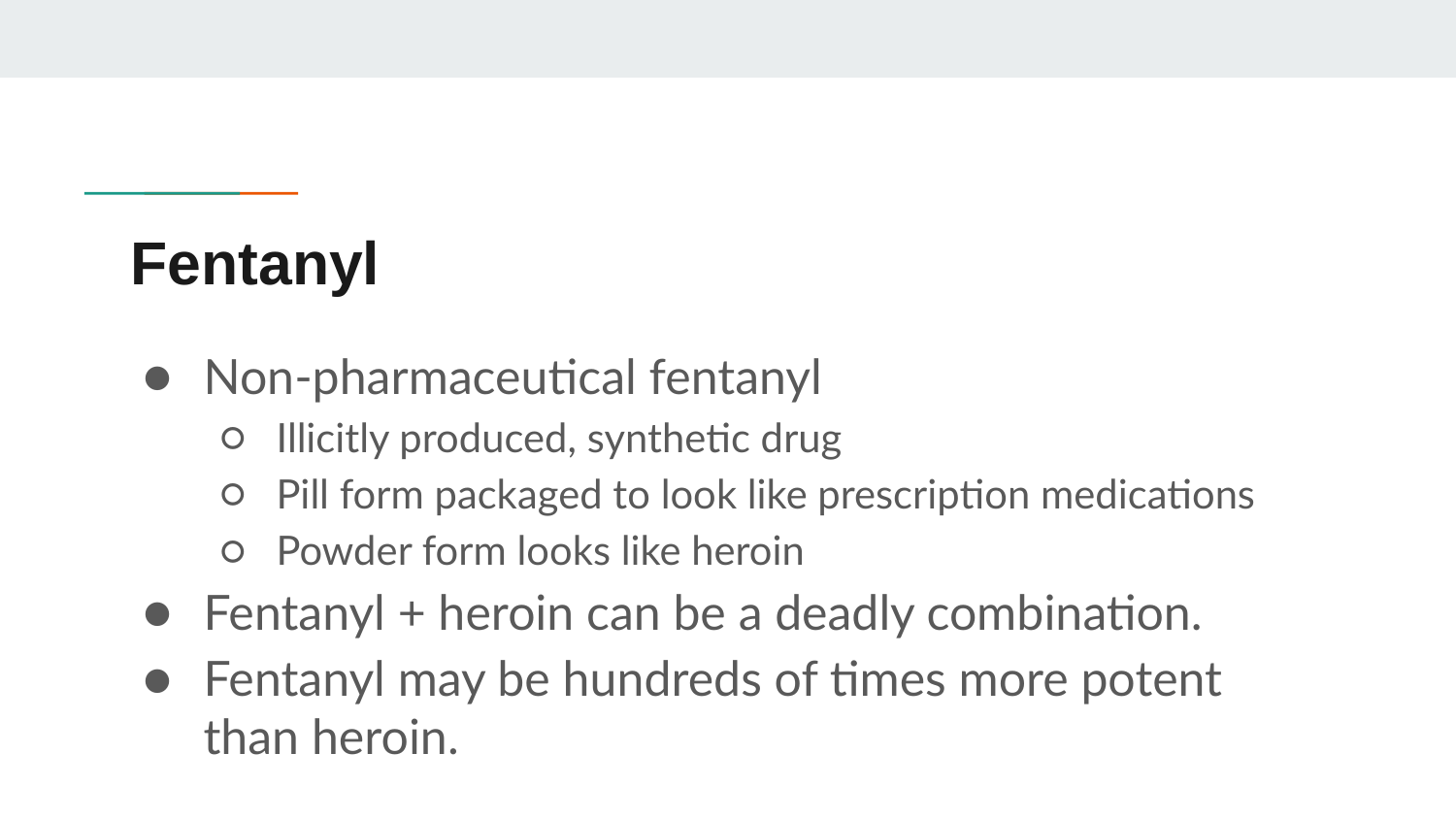

# Fentanyl
Non-pharmaceutical fentanyl
Illicitly produced, synthetic drug
Pill form packaged to look like prescription medications
Powder form looks like heroin
Fentanyl + heroin can be a deadly combination.
Fentanyl may be hundreds of times more potent than heroin.